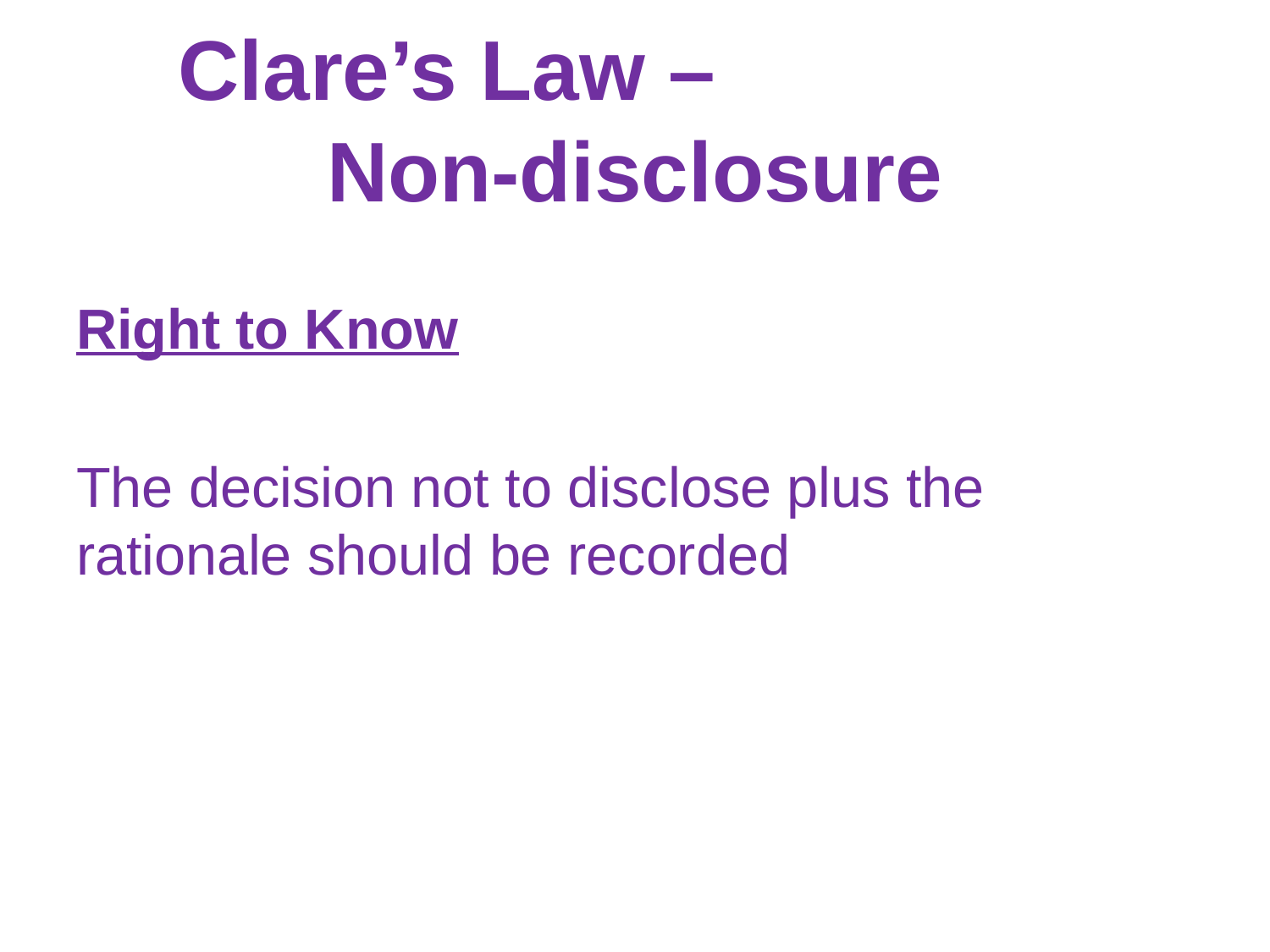

# Clare’s Law –                 Non-disclosure
Right to Know

The decision not to disclose plus the rationale should be recorded